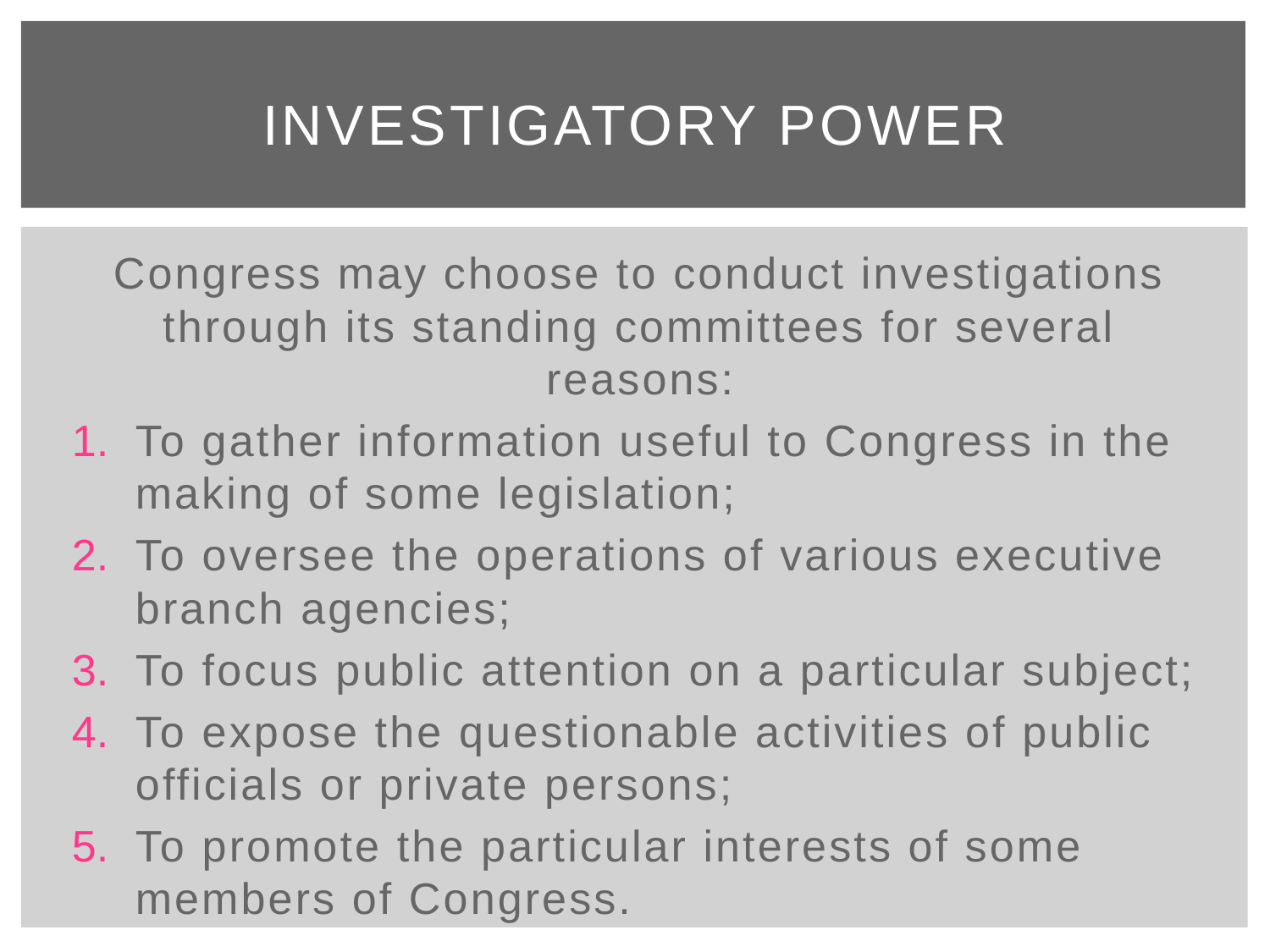

# Investigatory Power
Congress may choose to conduct investigations through its standing committees for several reasons:
To gather information useful to Congress in the making of some legislation;
To oversee the operations of various executive branch agencies;
To focus public attention on a particular subject;
To expose the questionable activities of public officials or private persons;
To promote the particular interests of some members of Congress.